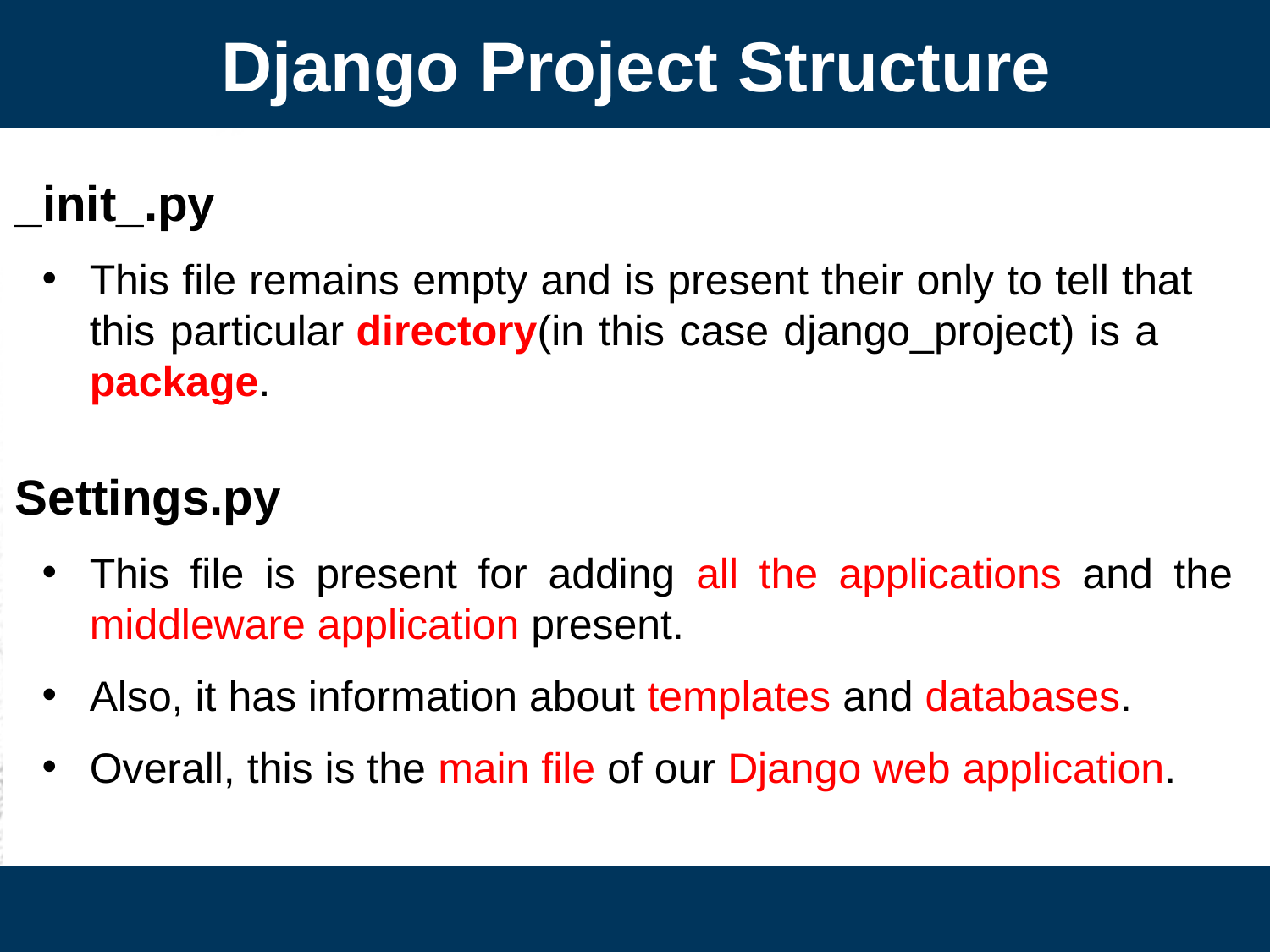

Django Project Structure
_init_.py
This file remains empty and is present their only to tell that    this particular directory(in this case django_project) is a      package.
Settings.py
This file is present for adding all the applications and the middleware application present.
Also, it has information about templates and databases.
Overall, this is the main file of our Django web application.